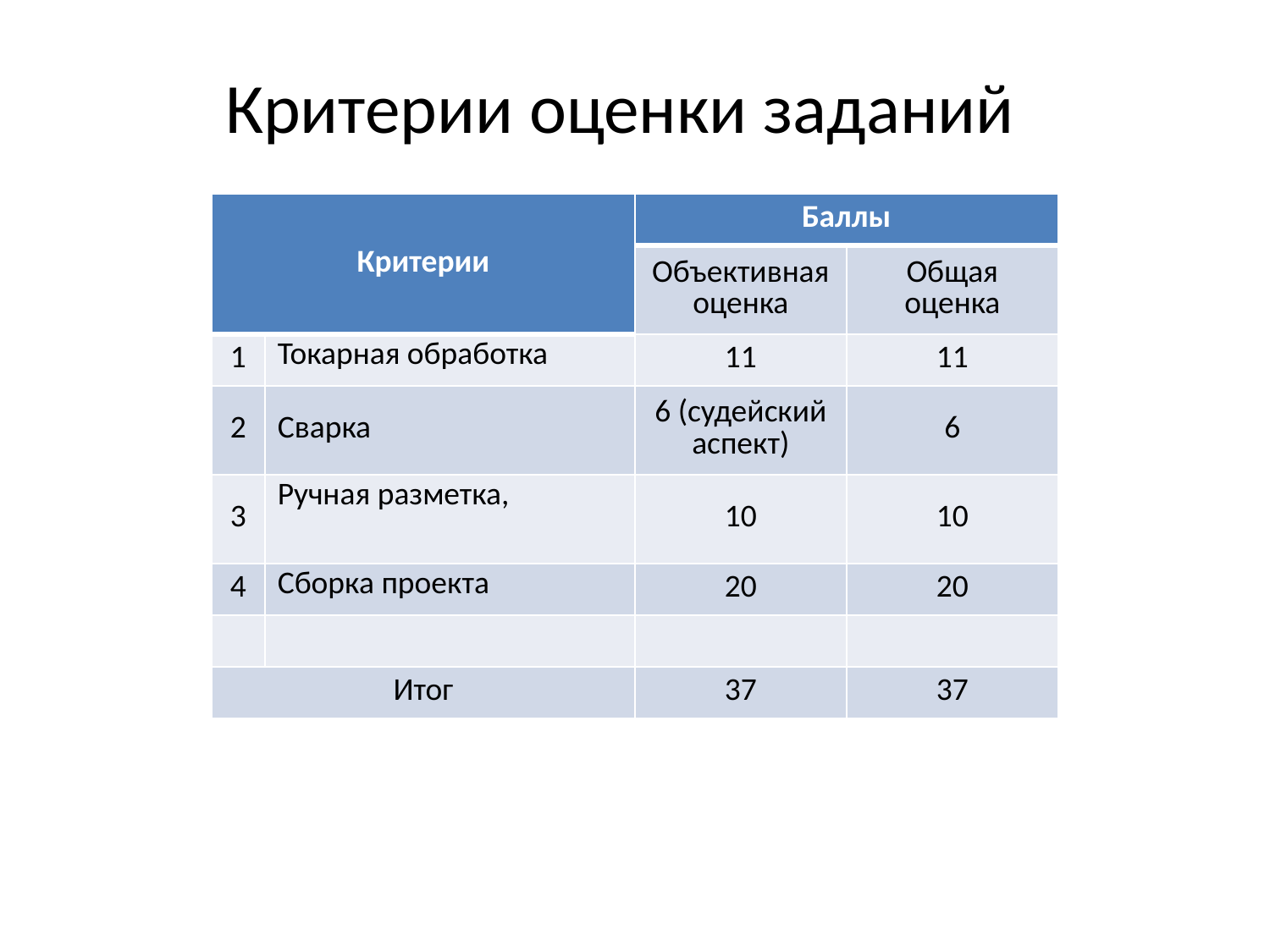

Критерии оценки заданий
| Критерии |  | Баллы |  |
| --- | --- | --- | --- |
|  |  | Объективная оценка | Общая оценка |
| 1 | Токарная обработка | 11 | 11 |
| 2 | Сварка | 6 (судейский аспект) | 6 |
| 3 | Ручная разметка, | 10 | 10 |
| 4 | Сборка проекта | 20 | 20 |
|  |  |  |  |
| Итог |  | 37 | 37 |